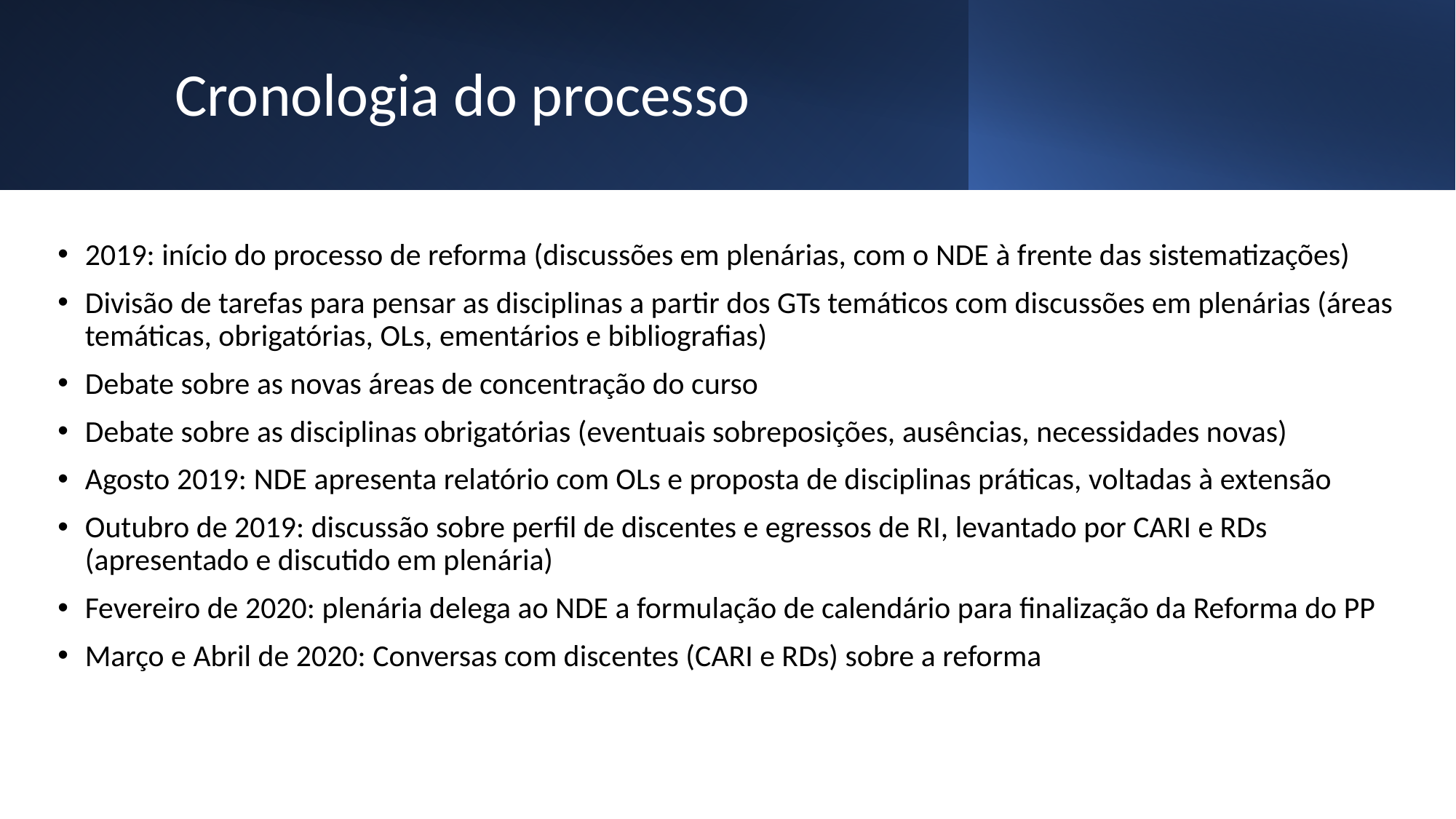

# Cronologia do processo
2019: início do processo de reforma (discussões em plenárias, com o NDE à frente das sistematizações)
Divisão de tarefas para pensar as disciplinas a partir dos GTs temáticos com discussões em plenárias (áreas temáticas, obrigatórias, OLs, ementários e bibliografias)
Debate sobre as novas áreas de concentração do curso
Debate sobre as disciplinas obrigatórias (eventuais sobreposições, ausências, necessidades novas)
Agosto 2019: NDE apresenta relatório com OLs e proposta de disciplinas práticas, voltadas à extensão
Outubro de 2019: discussão sobre perfil de discentes e egressos de RI, levantado por CARI e RDs (apresentado e discutido em plenária)
Fevereiro de 2020: plenária delega ao NDE a formulação de calendário para finalização da Reforma do PP
Março e Abril de 2020: Conversas com discentes (CARI e RDs) sobre a reforma